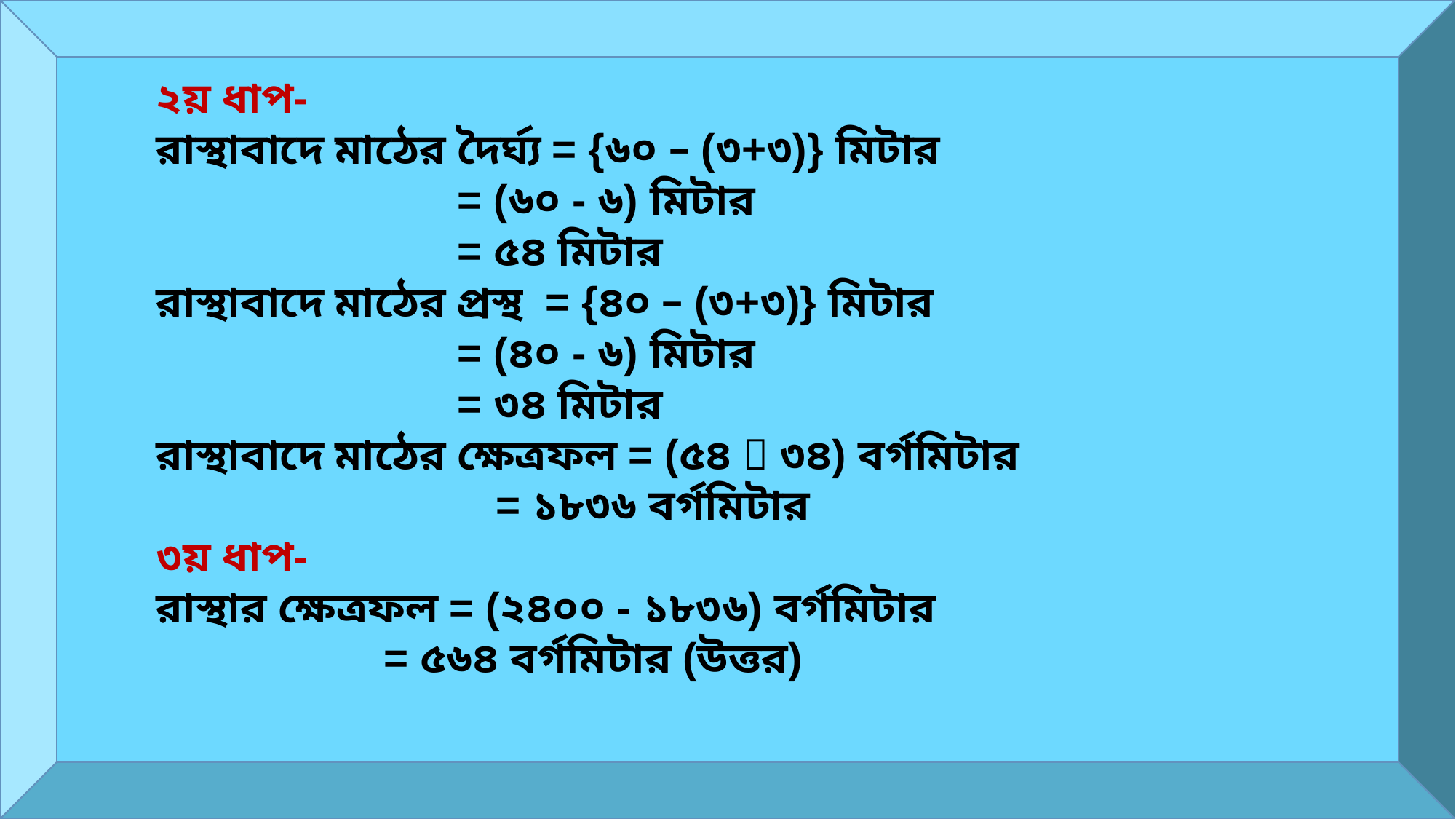

২য় ধাপ-
রাস্থাবাদে মাঠের দৈর্ঘ্য = {৬০ – (৩+৩)} মিটার
		       = (৬০ - ৬) মিটার
		       = ৫৪ মিটার
রাস্থাবাদে মাঠের প্রস্থ  = {৪০ – (৩+৩)} মিটার
 		       = (৪০ - ৬) মিটার
		       = ৩৪ মিটার
রাস্থাবাদে মাঠের ক্ষেত্রফল = (৫৪ × ৩৪) বর্গমিটার
			 = ১৮৩৬ বর্গমিটার
৩য় ধাপ-
রাস্থার ক্ষেত্রফল = (২৪০০ - ১৮৩৬) বর্গমিটার
	          = ৫৬৪ বর্গমিটার (উত্তর)
নূর আহমাদ, সহকারী শিক্ষক, চারিয়াকান্দা উচ্চ বিদ্যালয়, ধোবাউড়া-ময়মনসিংহ, মোবাইল-০১৯১৫২৯৯০৪৪।